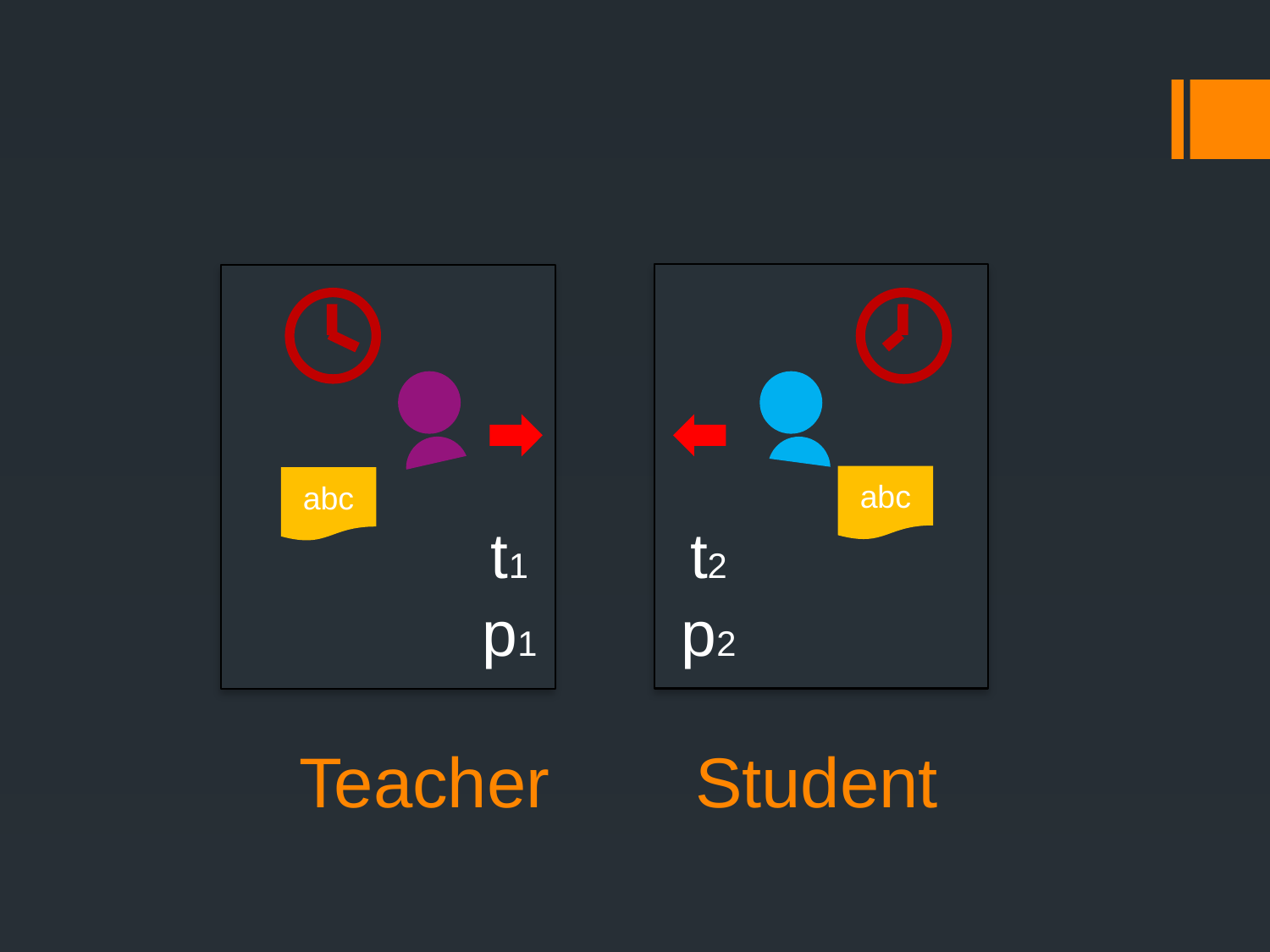

abc
abc
t1
t2
p1
p2
Teacher
Student